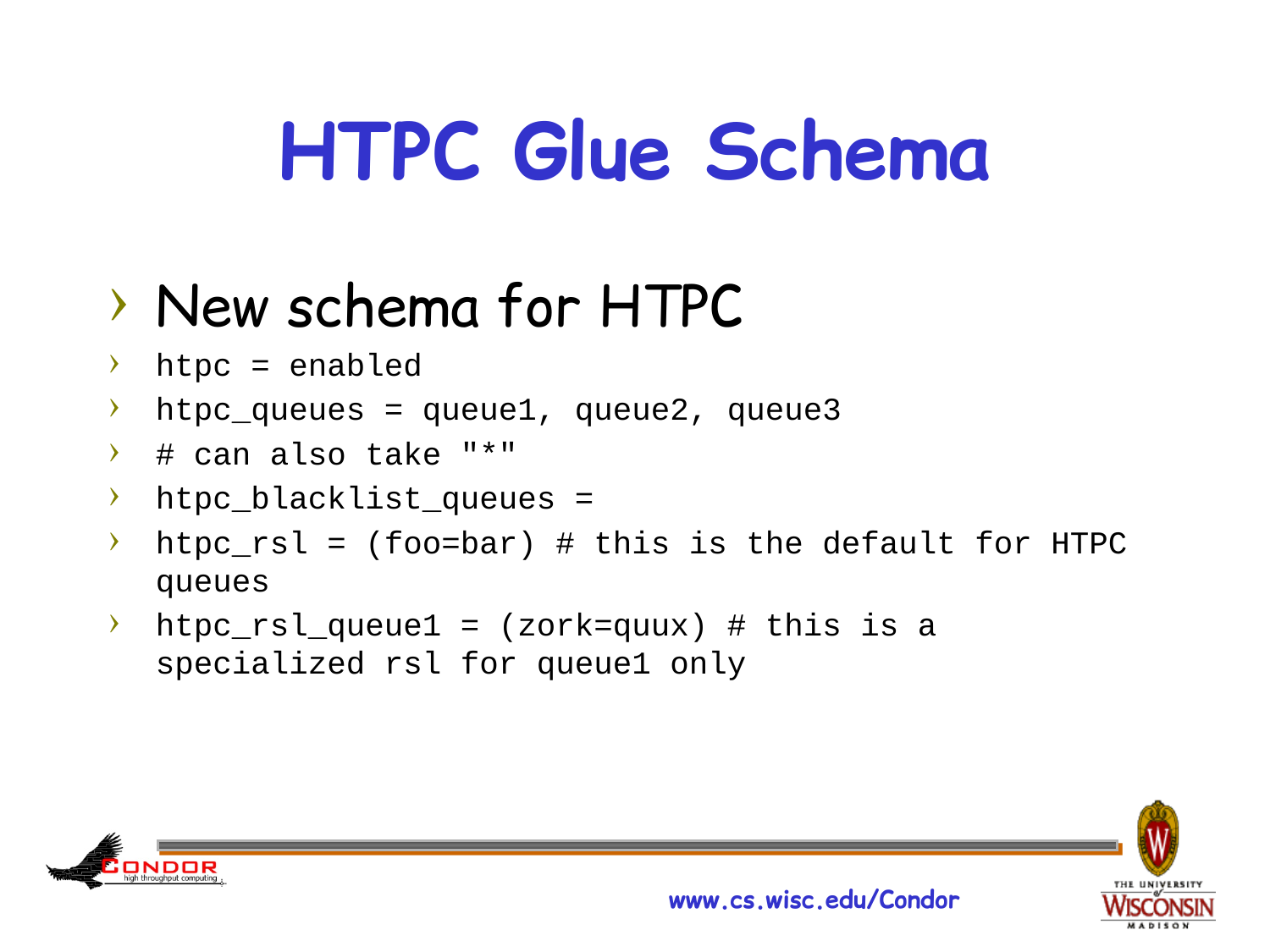

# HTPC Glue Schema
New schema for HTPC
htpc = enabled
htpc_queues = queue1, queue2, queue3
# can also take "*"
htpc_blacklist_queues =
htpc_rsl = (foo=bar) # this is the default for HTPC queues
htpc_rsl_queue1 = (zork=quux) # this is a specialized rsl for queue1 only